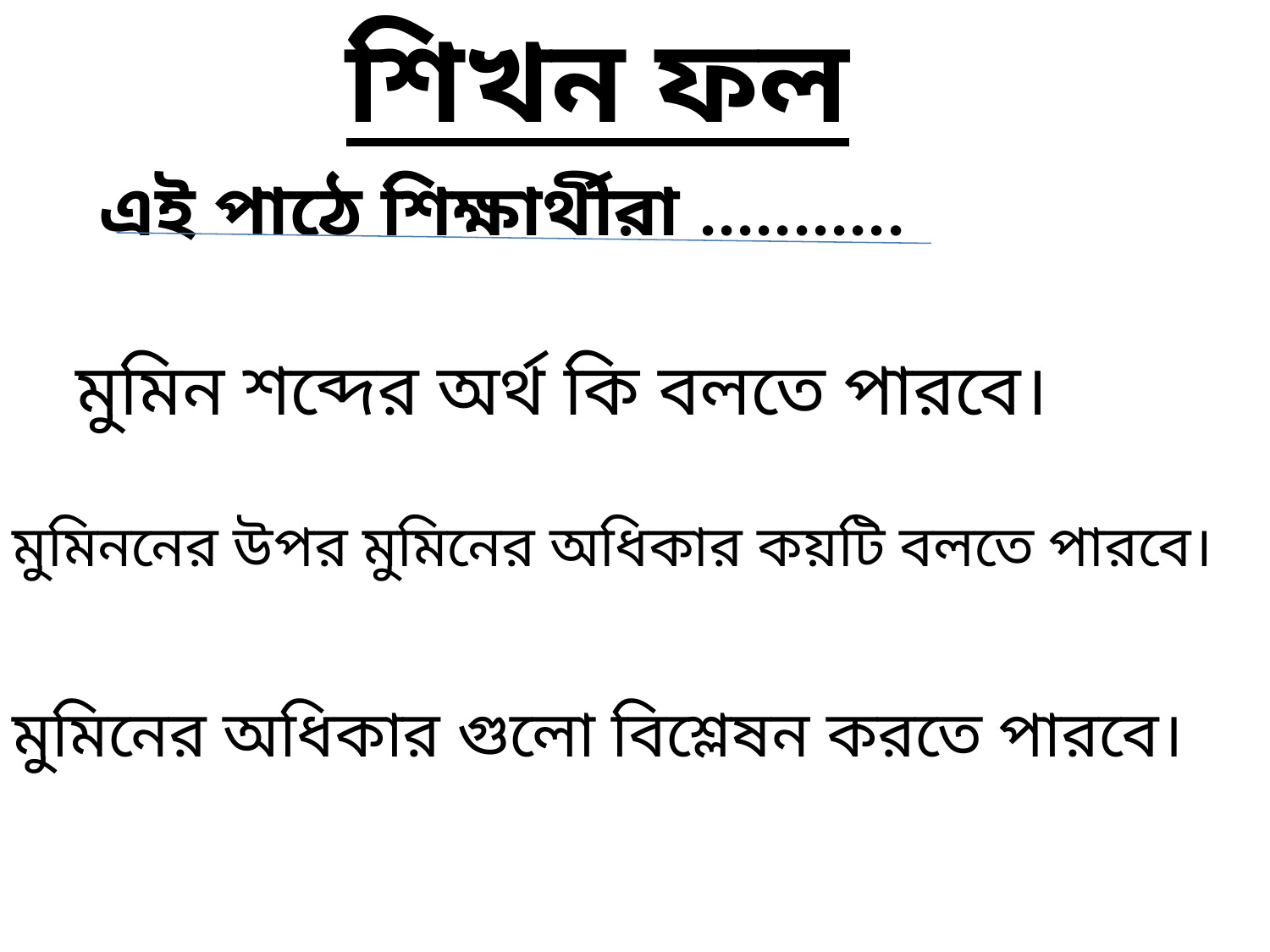

শিখন ফল
এই পাঠে শিক্ষার্থীরা ...........
মুমিন শব্দের অর্থ কি বলতে পারবে।
মুমিননের উপর মুমিনের অধিকার কয়টি বলতে পারবে।
মুমিনের অধিকার গুলো বিশ্লেষন করতে পারবে।